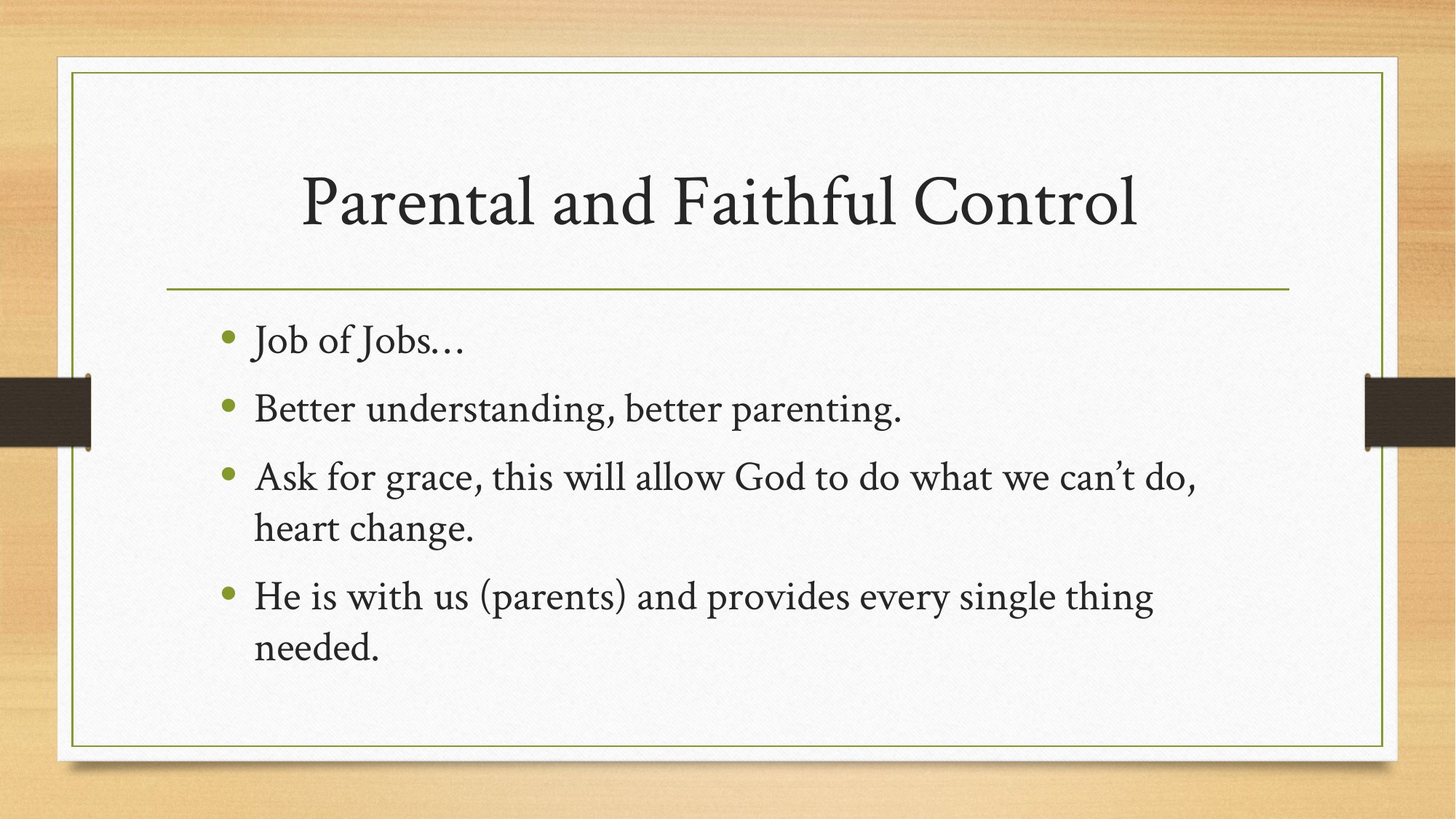

# Parental and Faithful Control
Job of Jobs…
Better understanding, better parenting.
Ask for grace, this will allow God to do what we can’t do, heart change.
He is with us (parents) and provides every single thing needed.